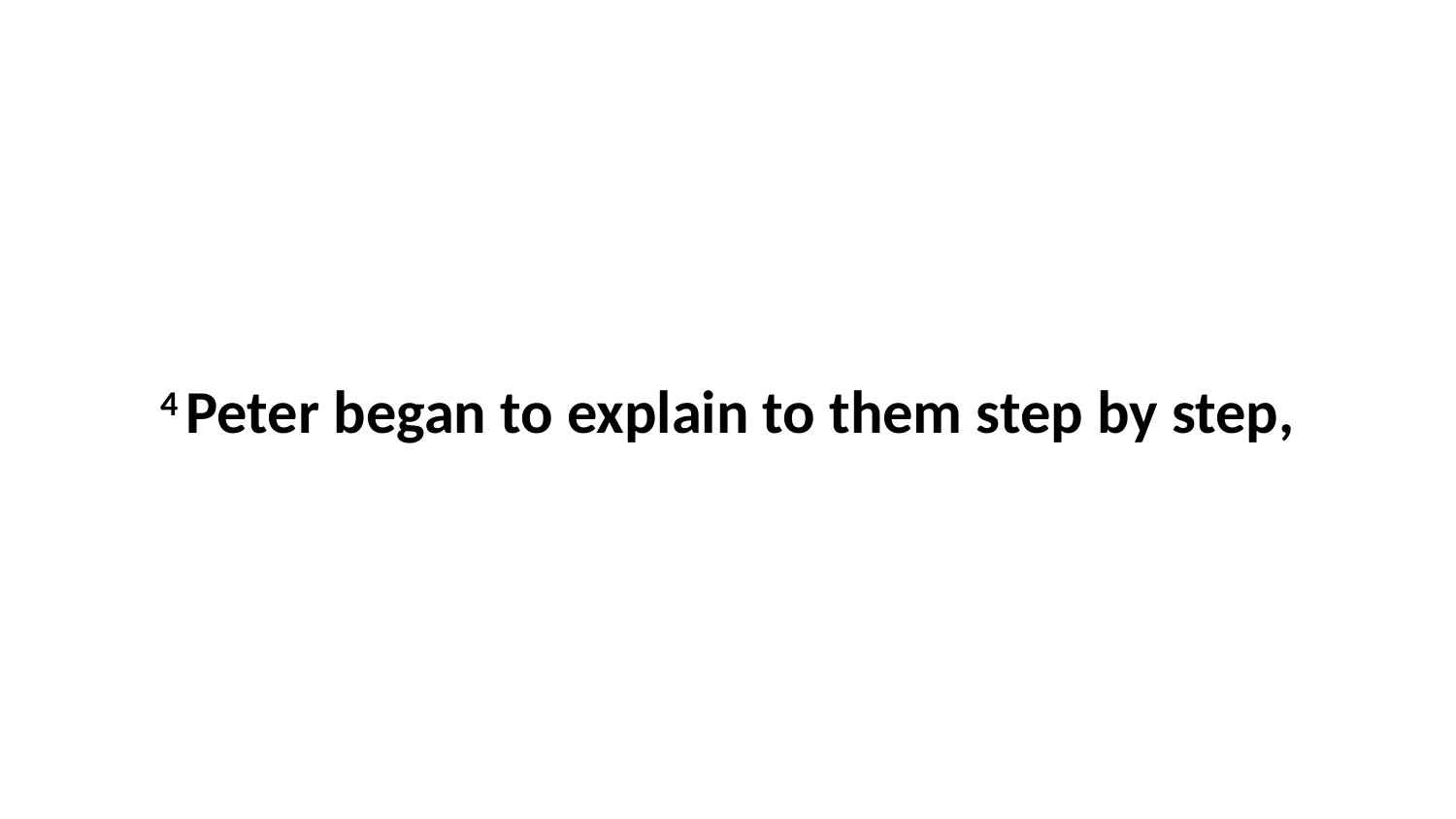

4 Peter began to explain to them step by step,